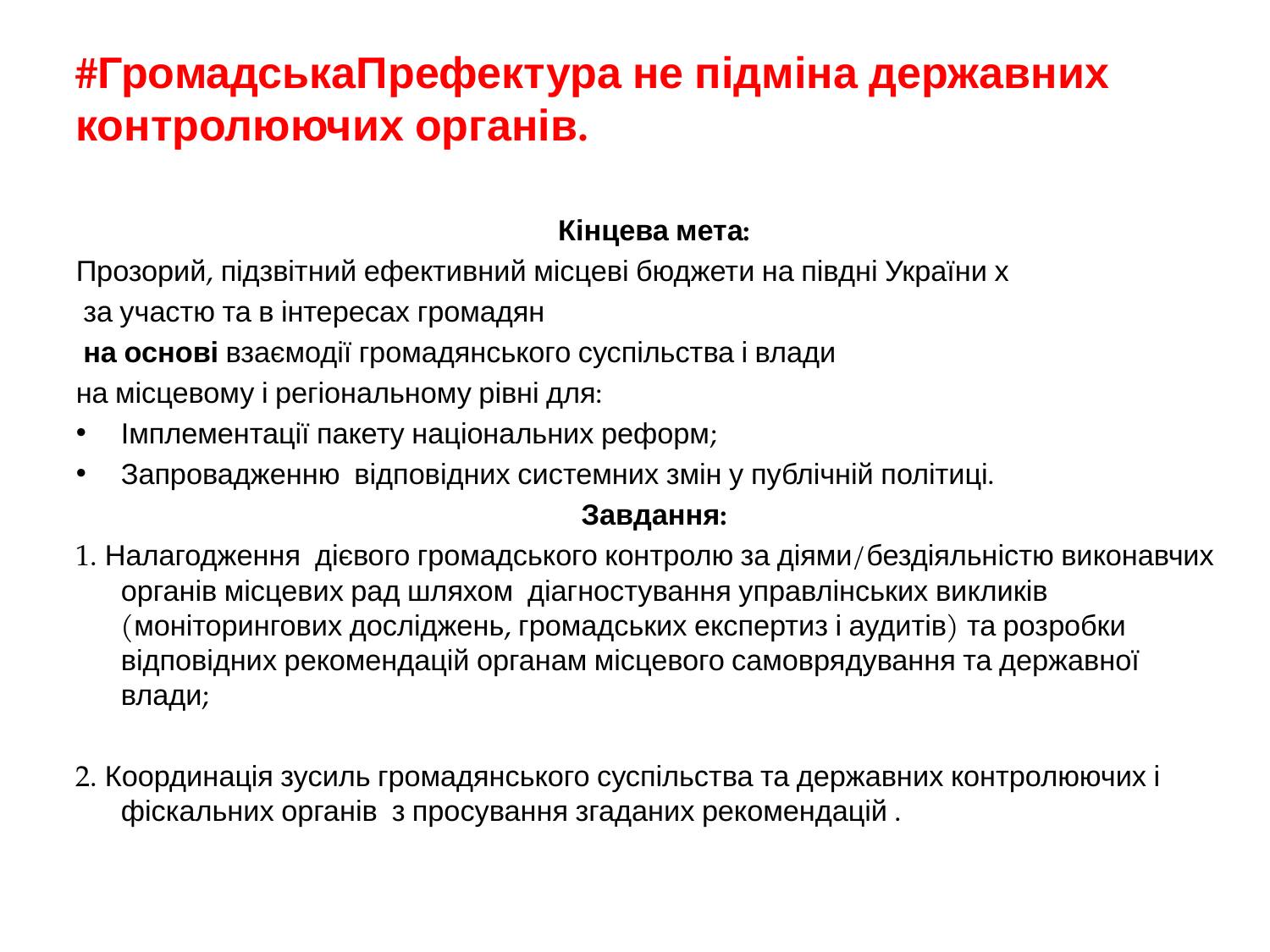

# #ГромадськаПрефектура не підміна державних контролюючих органів.
Кінцева мета:
Прозорий, підзвітний ефективний місцеві бюджети на півдні України х
 за участю та в інтересах громадян
 на основі взаємодії громадянського суспільства і влади
на місцевому і регіональному рівні для:
Імплементації пакету національних реформ;
Запровадженню  відповідних системних змін у публічній політиці.
Завдання:
1. Налагодження  дієвого громадського контролю за діями/бездіяльністю виконавчих органів місцевих рад шляхом  діагностування управлінських викликів (моніторингових досліджень, громадських експертиз і аудитів) та розробки  відповідних рекомендацій органам місцевого самоврядування та державної влади;

2. Координація зусиль громадянського суспільства та державних контролюючих і фіскальних органів  з просування згаданих рекомендацій .